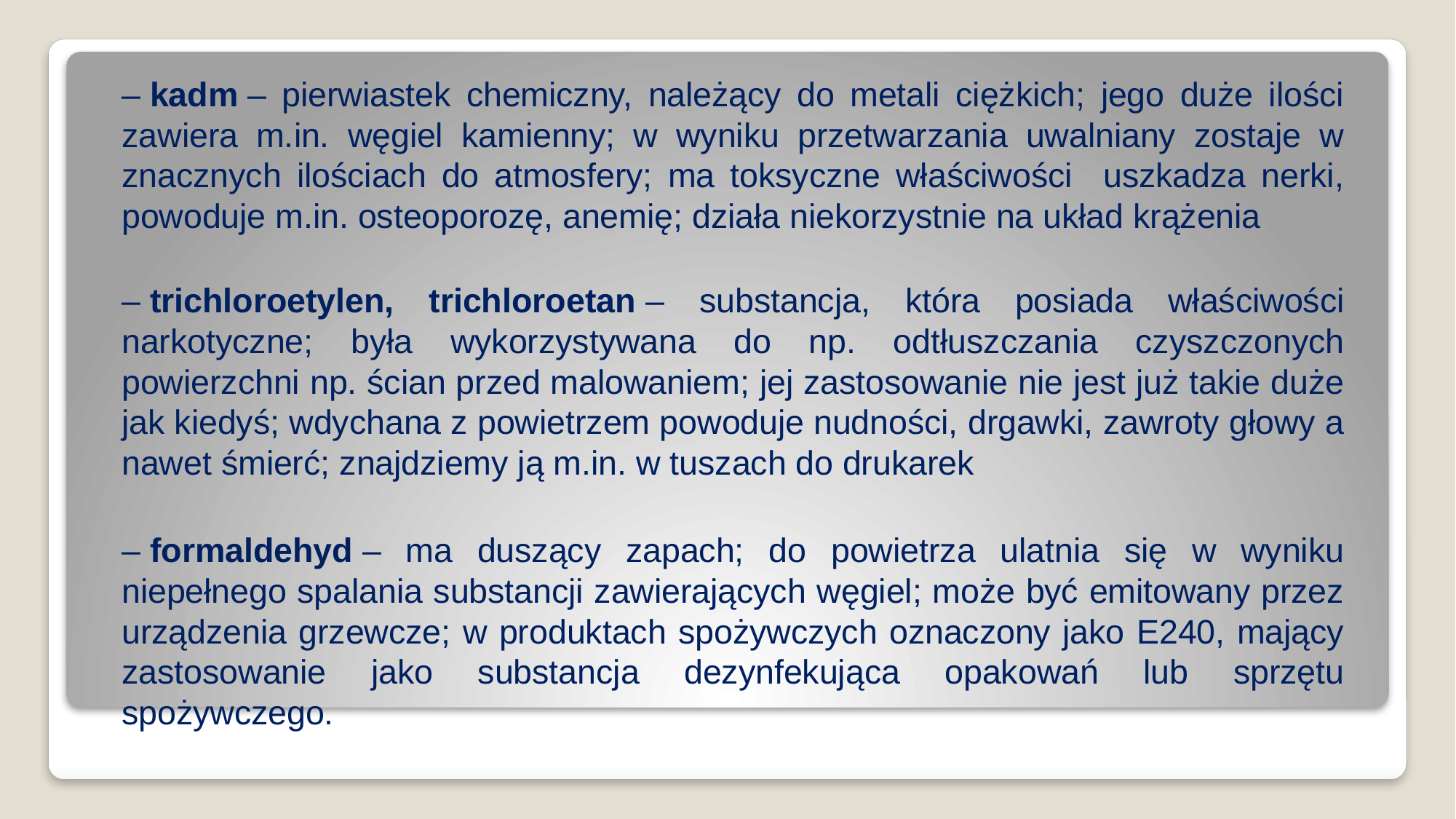

– kadm – pierwiastek chemiczny, należący do metali ciężkich; jego duże ilości zawiera m.in. węgiel kamienny; w wyniku przetwarzania uwalniany zostaje w znacznych ilościach do atmosfery; ma toksyczne właściwości  uszkadza nerki, powoduje m.in. osteoporozę, anemię; działa niekorzystnie na układ krążenia
– trichloroetylen, trichloroetan – substancja, która posiada właściwości narkotyczne; była wykorzystywana do np. odtłuszczania czyszczonych powierzchni np. ścian przed malowaniem; jej zastosowanie nie jest już takie duże jak kiedyś; wdychana z powietrzem powoduje nudności, drgawki, zawroty głowy a nawet śmierć; znajdziemy ją m.in. w tuszach do drukarek

– formaldehyd – ma duszący zapach; do powietrza ulatnia się w wyniku niepełnego spalania substancji zawierających węgiel; może być emitowany przez urządzenia grzewcze; w produktach spożywczych oznaczony jako E240, mający zastosowanie jako substancja dezynfekująca opakowań lub sprzętu spożywczego.